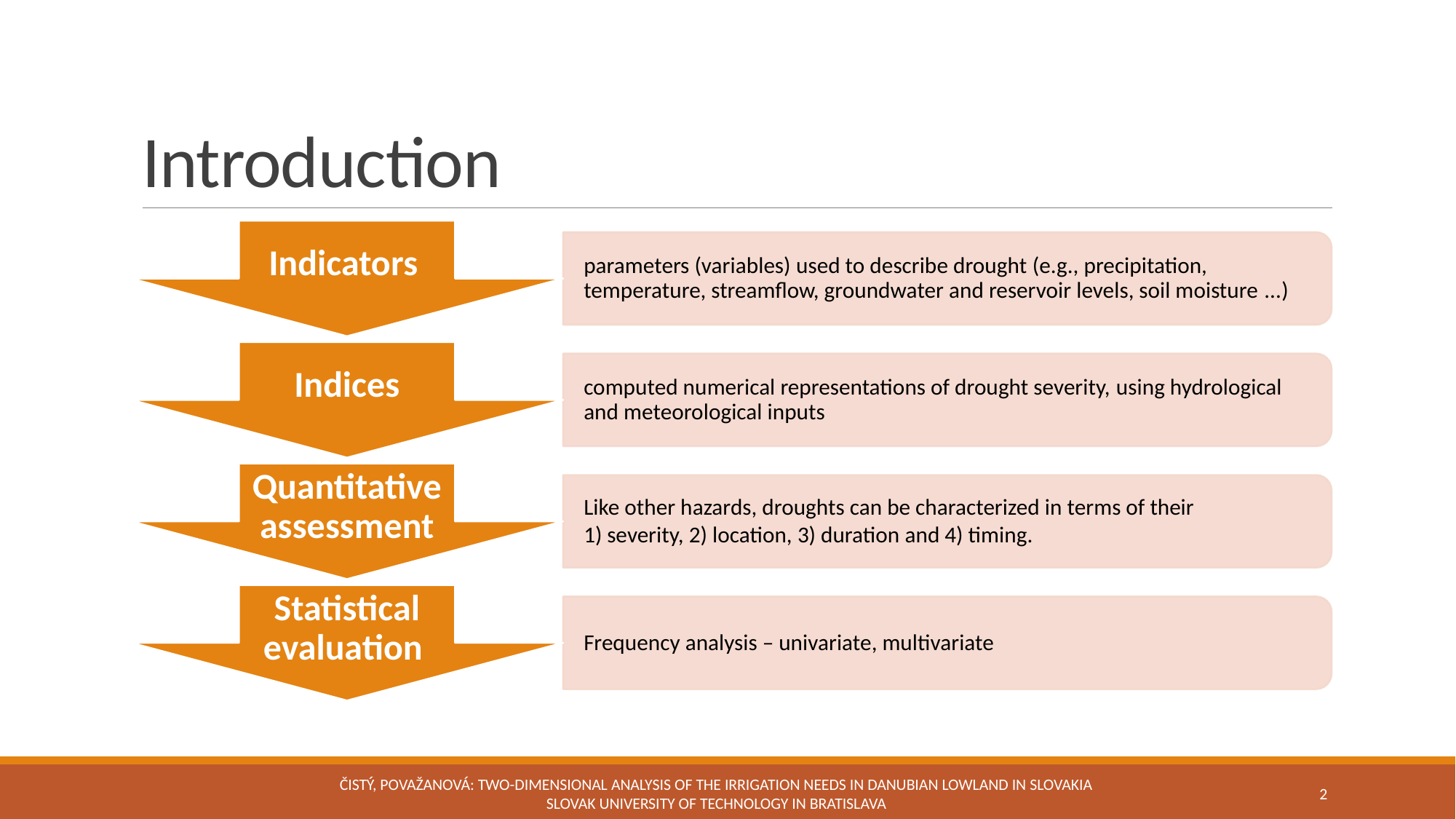

# Introduction
parameters (variables) used to describe drought (e.g., precipitation, temperature, streamflow, groundwater and reservoir levels, soil moisture ...)
Indicators
computed numerical representations of drought severity, using hydrological and meteorological inputs
Indices
Like other hazards, droughts can be characterized in terms of their
1) severity, 2) location, 3) duration and 4) timing.
Quantitative assessment
Frequency analysis – univariate, multivariate
Statistical evaluation
Čistý, Považanová: Two-dimensional analysis of the irrigation needs in Danubian Lowland in Slovakia Slovak University of Technology in Bratislava
2